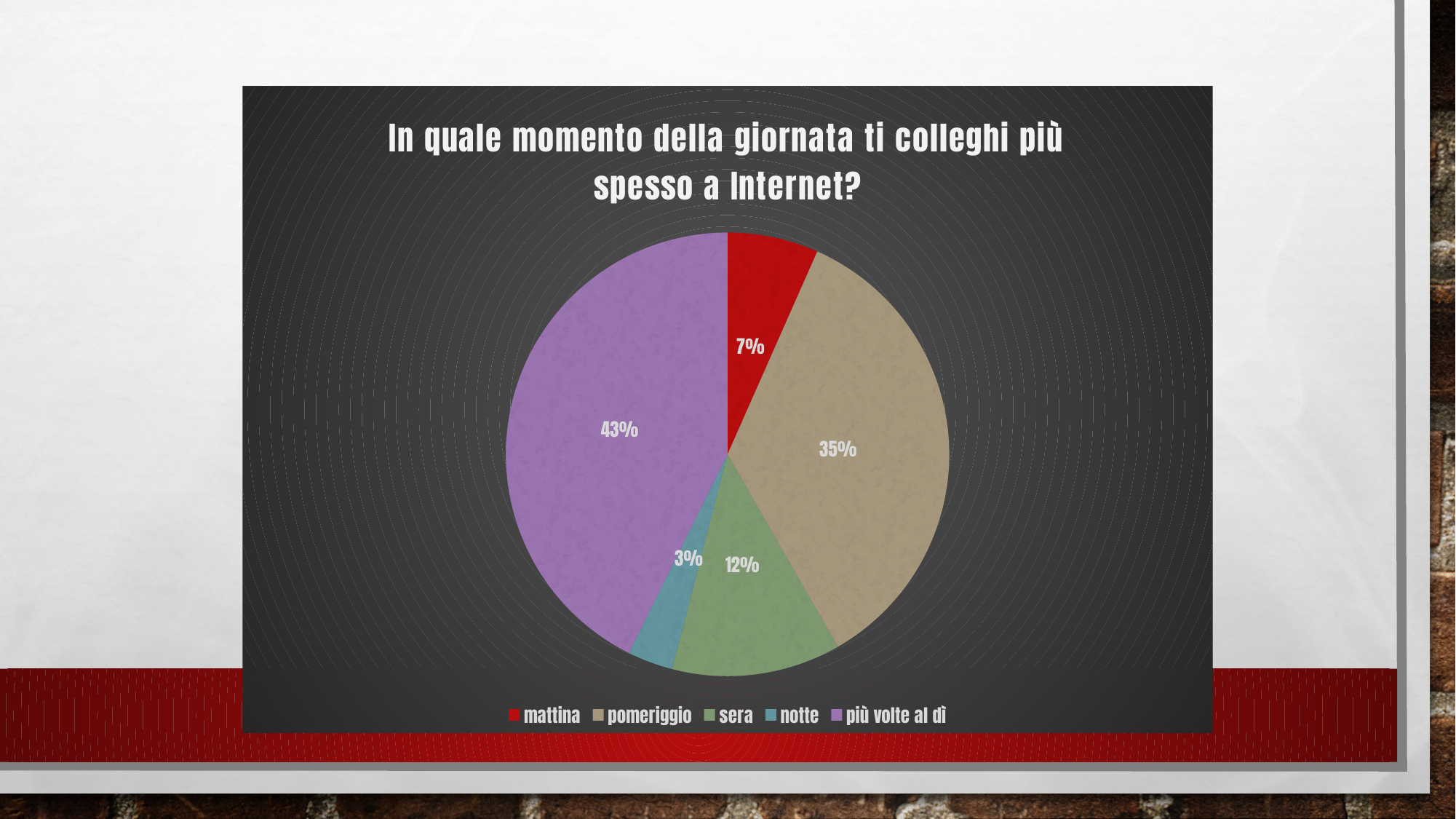

### Chart: In quale momento della giornata ti colleghi più spesso a Internet?

| Category | Colonna1 |
|---|---|
| mattina | 14.0 |
| pomeriggio | 74.0 |
| sera | 26.0 |
| notte | 7.0 |
| più volte al dì | 90.0 |